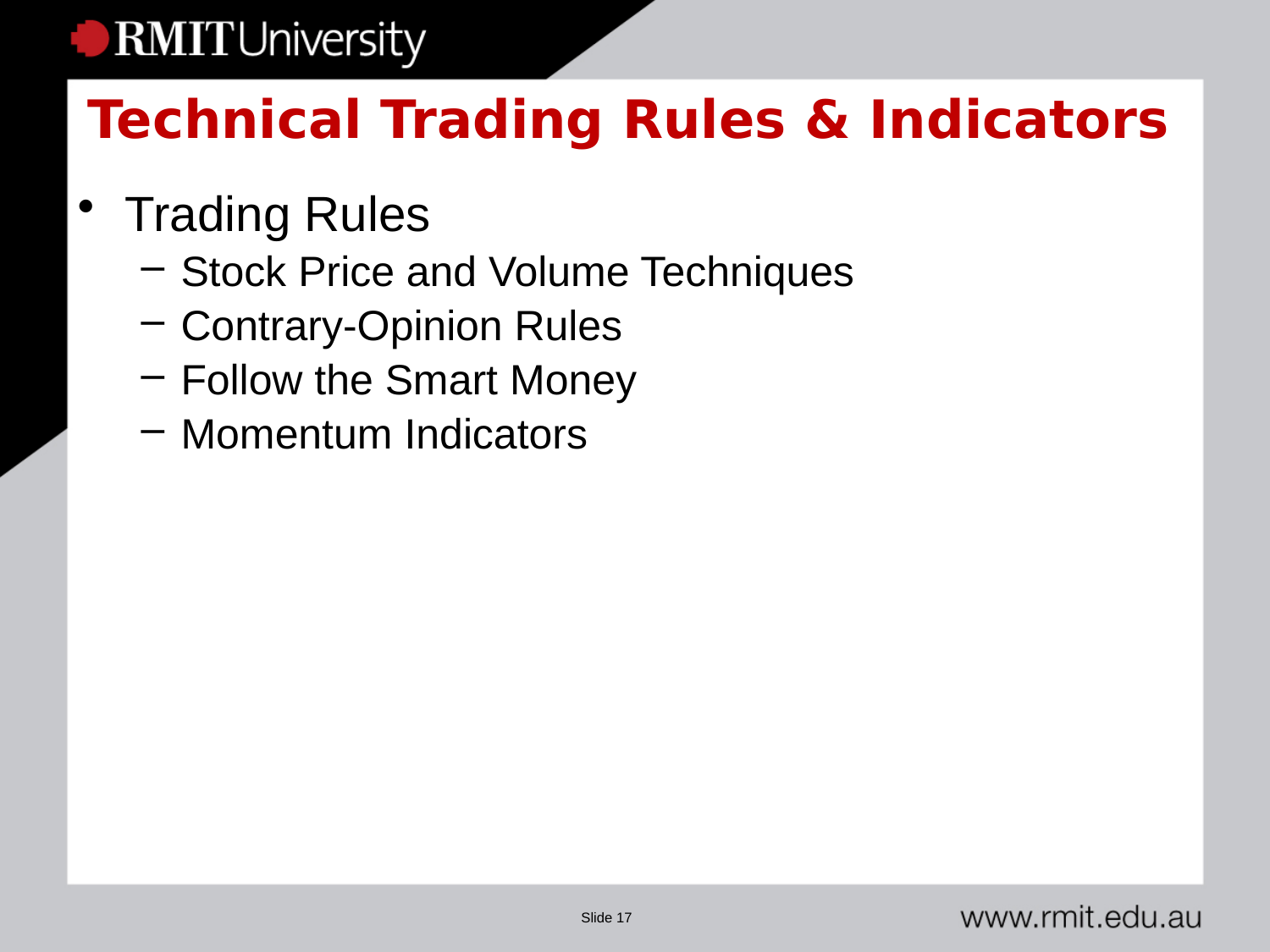

# Technical Trading Rules & Indicators
Trading Rules
Stock Price and Volume Techniques
Contrary-Opinion Rules
Follow the Smart Money
Momentum Indicators
Slide 17